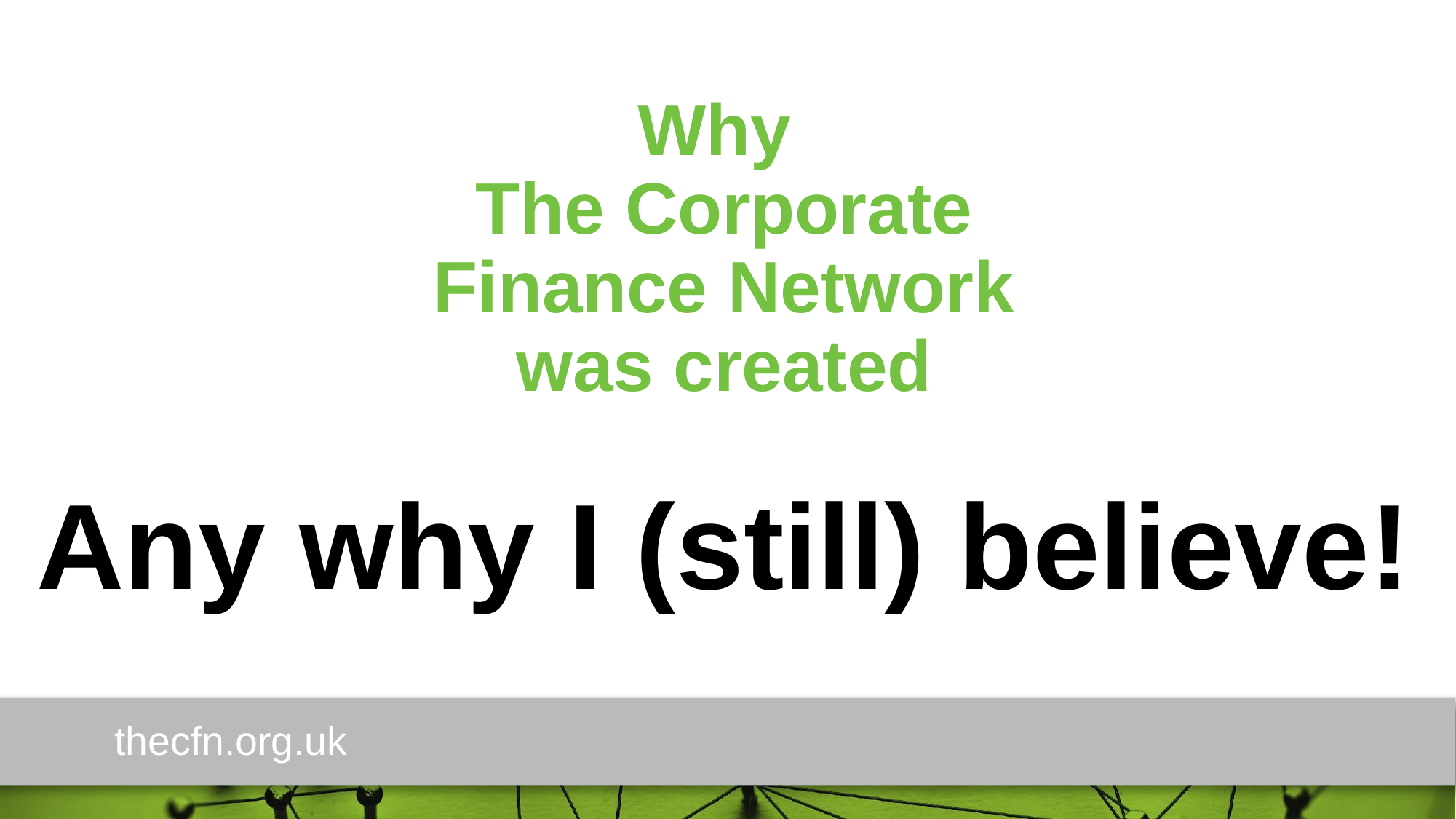

# Why The Corporate Finance Network was created
Any why I (still) believe!